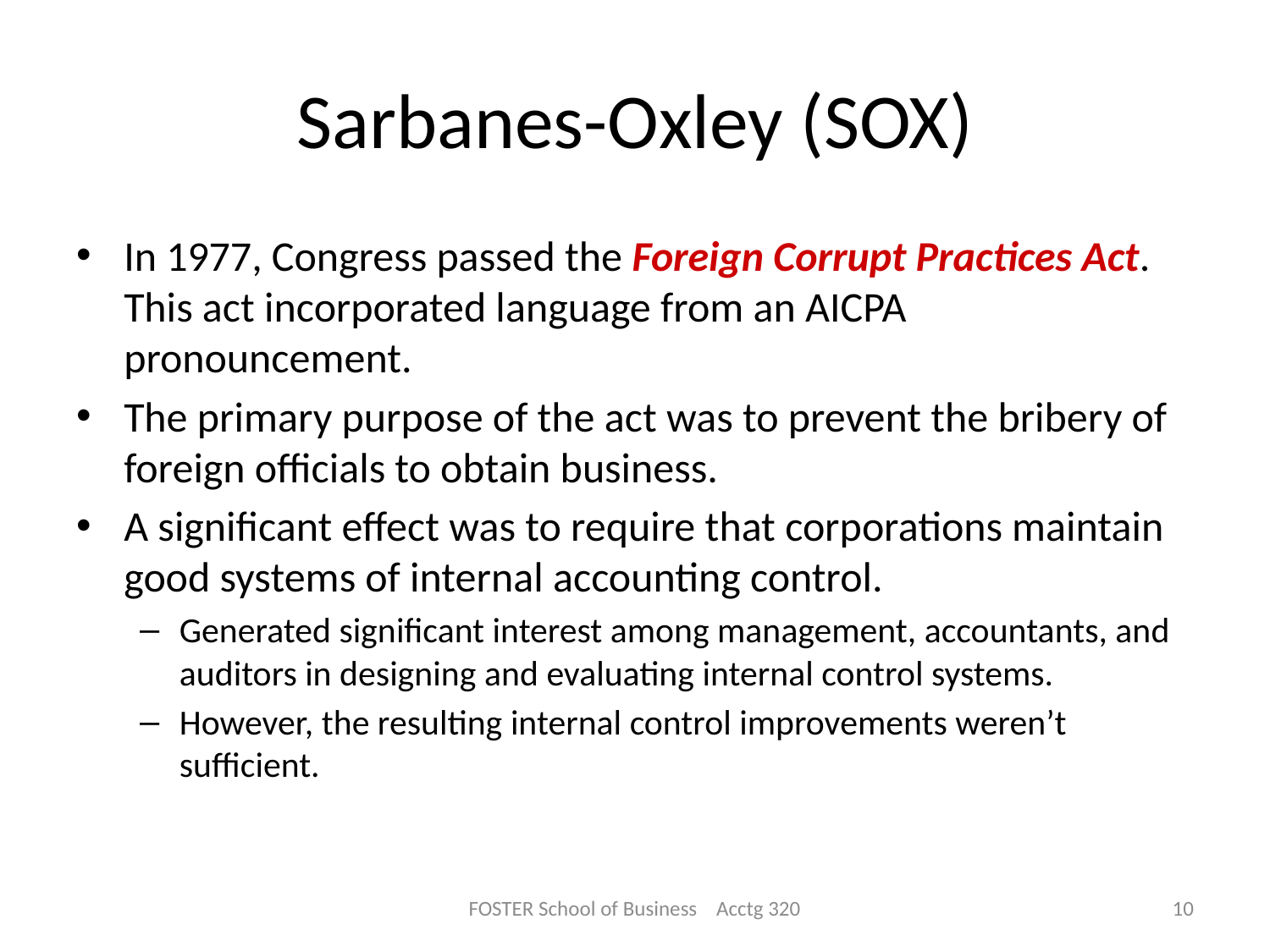

# Sarbanes-Oxley (SOX)
In 1977, Congress passed the Foreign Corrupt Practices Act. This act incorporated language from an AICPA pronouncement.
The primary purpose of the act was to prevent the bribery of foreign officials to obtain business.
A significant effect was to require that corporations maintain good systems of internal accounting control.
Generated significant interest among management, accountants, and auditors in designing and evaluating internal control systems.
However, the resulting internal control improvements weren’t sufficient.

FOSTER School of Business    Acctg 320
10